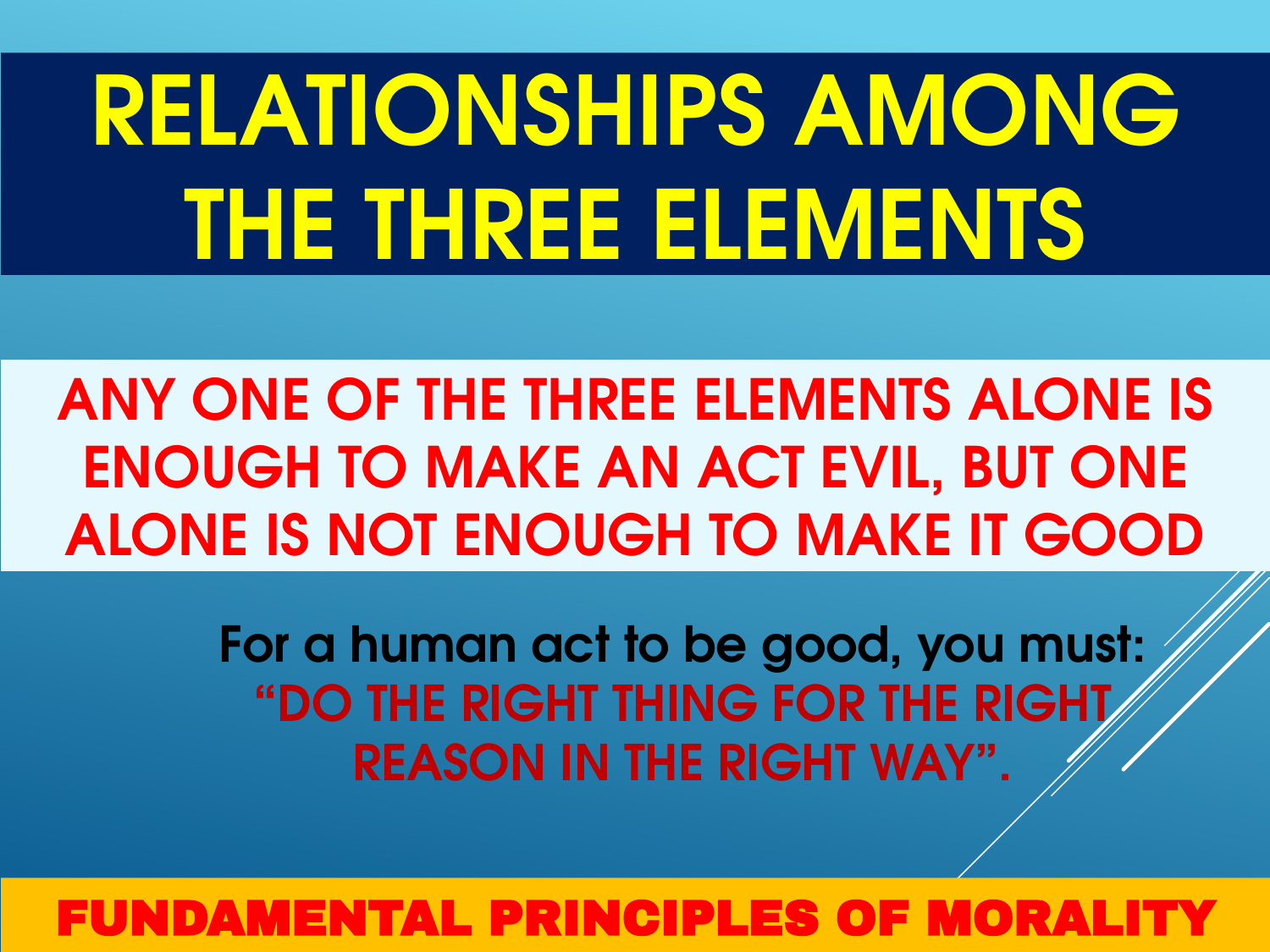

RELATIONSHIPS AMONG THE THREE ELEMENTS
ANY ONE OF THE THREE ELEMENTS ALONE IS ENOUGH TO MAKE AN ACT EVIL, BUT ONE ALONE IS NOT ENOUGH TO MAKE IT GOOD

For a human act to be good, you must:
“DO THE RIGHT THING FOR THE RIGHT REASON IN THE RIGHT WAY”.
FUNDAMENTAL PRINCIPLES OF MORALITY